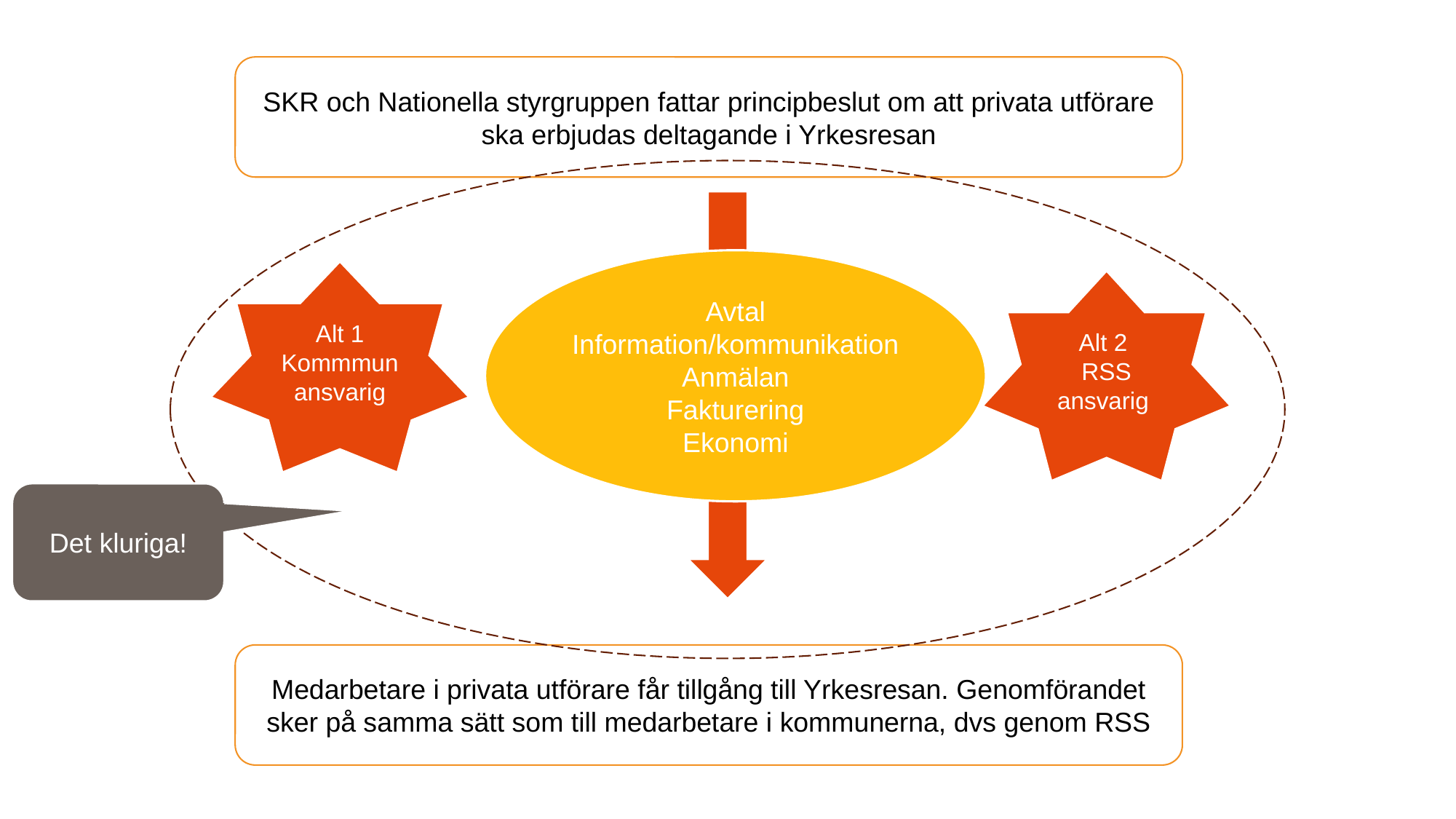

SKR och Nationella styrgruppen fattar principbeslut om att privata utförare ska erbjudas deltagande i Yrkesresan

Avtal
Information/kommunikation
Anmälan
Fakturering
Ekonomi

Alt 1 Kommmun ansvarig
Alt 2
RSS ansvarig
Det kluriga!
Medarbetare i privata utförare får tillgång till Yrkesresan. Genomförandet sker på samma sätt som till medarbetare i kommunerna, dvs genom RSS